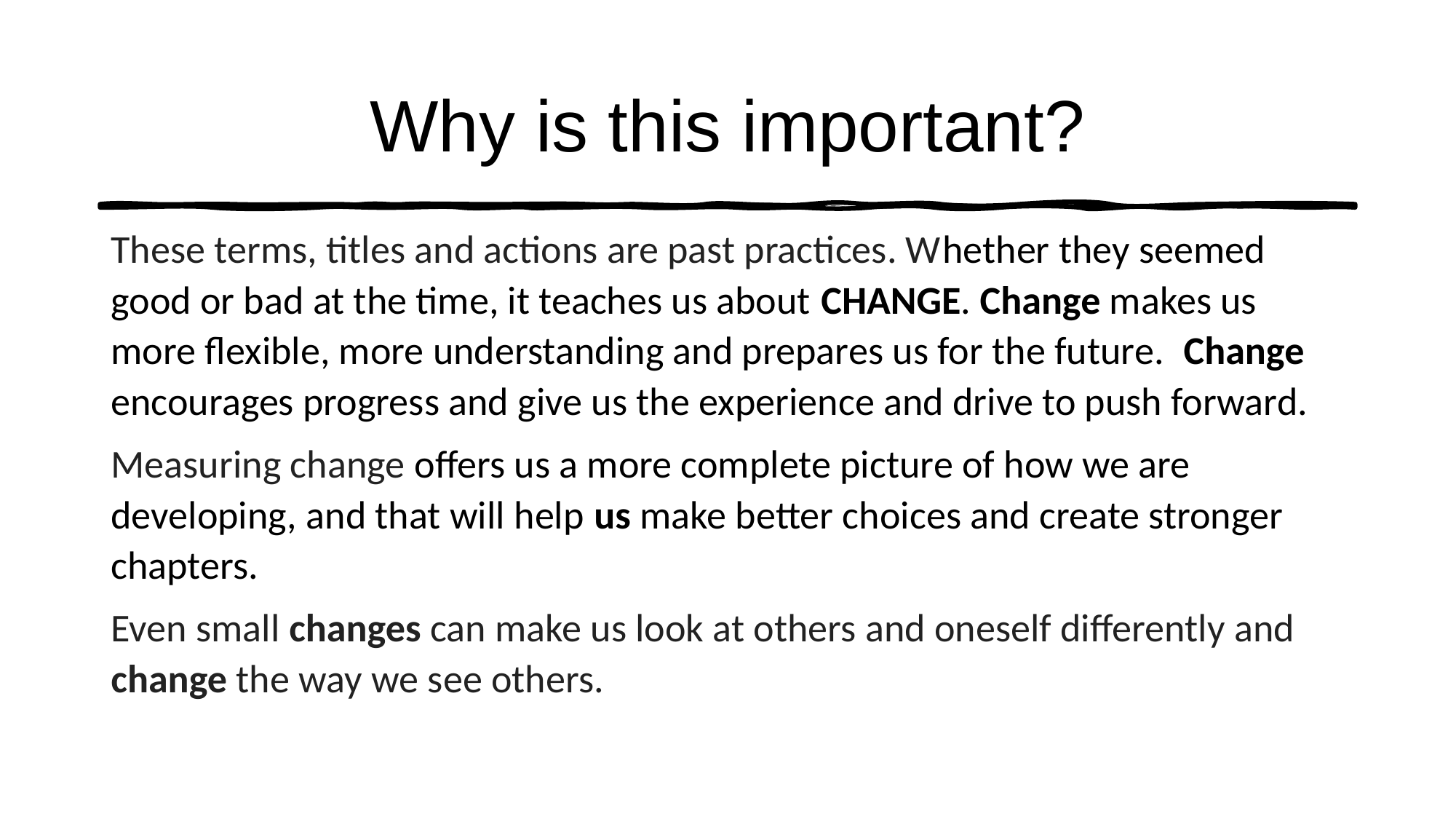

# Why is this important?
These terms, titles and actions are past practices. Whether they seemed good or bad at the time, it teaches us about CHANGE. Change makes us more flexible, more understanding and prepares us for the future.  Change  encourages progress and give us the experience and drive to push forward.
Measuring change offers us a more complete picture of how we are developing, and that will help us make better choices and create stronger chapters.
Even small changes can make us look at others and oneself differently and change the way we see others.